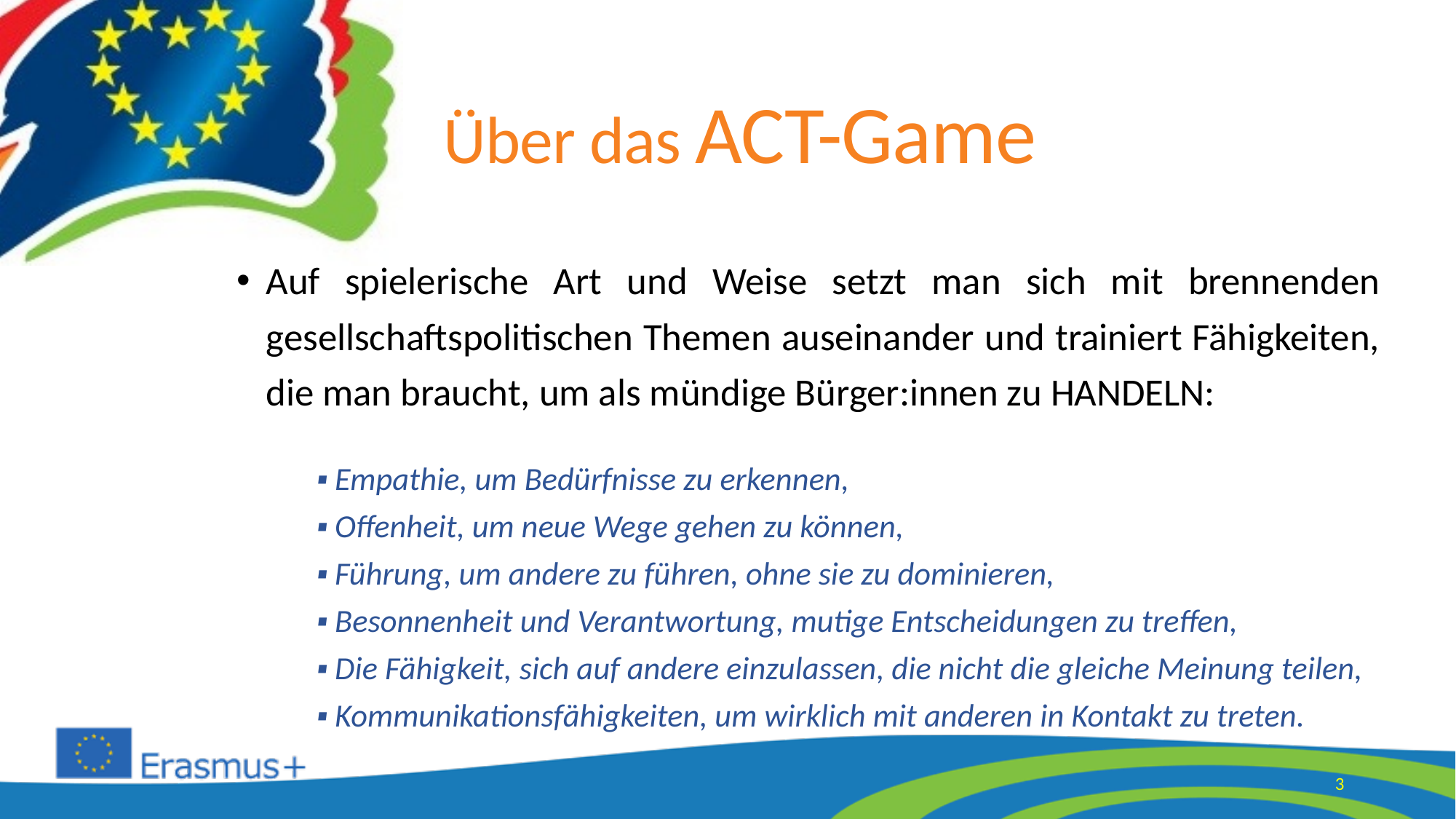

# Über das ACT-Game
Auf spielerische Art und Weise setzt man sich mit brennenden gesellschaftspolitischen Themen auseinander und trainiert Fähigkeiten, die man braucht, um als mündige Bürger:innen zu HANDELN:

▪ Empathie, um Bedürfnisse zu erkennen,
▪ Offenheit, um neue Wege gehen zu können,
▪ Führung, um andere zu führen, ohne sie zu dominieren,
▪ Besonnenheit und Verantwortung, mutige Entscheidungen zu treffen,
▪ Die Fähigkeit, sich auf andere einzulassen, die nicht die gleiche Meinung teilen,
▪ Kommunikationsfähigkeiten, um wirklich mit anderen in Kontakt zu treten.

3